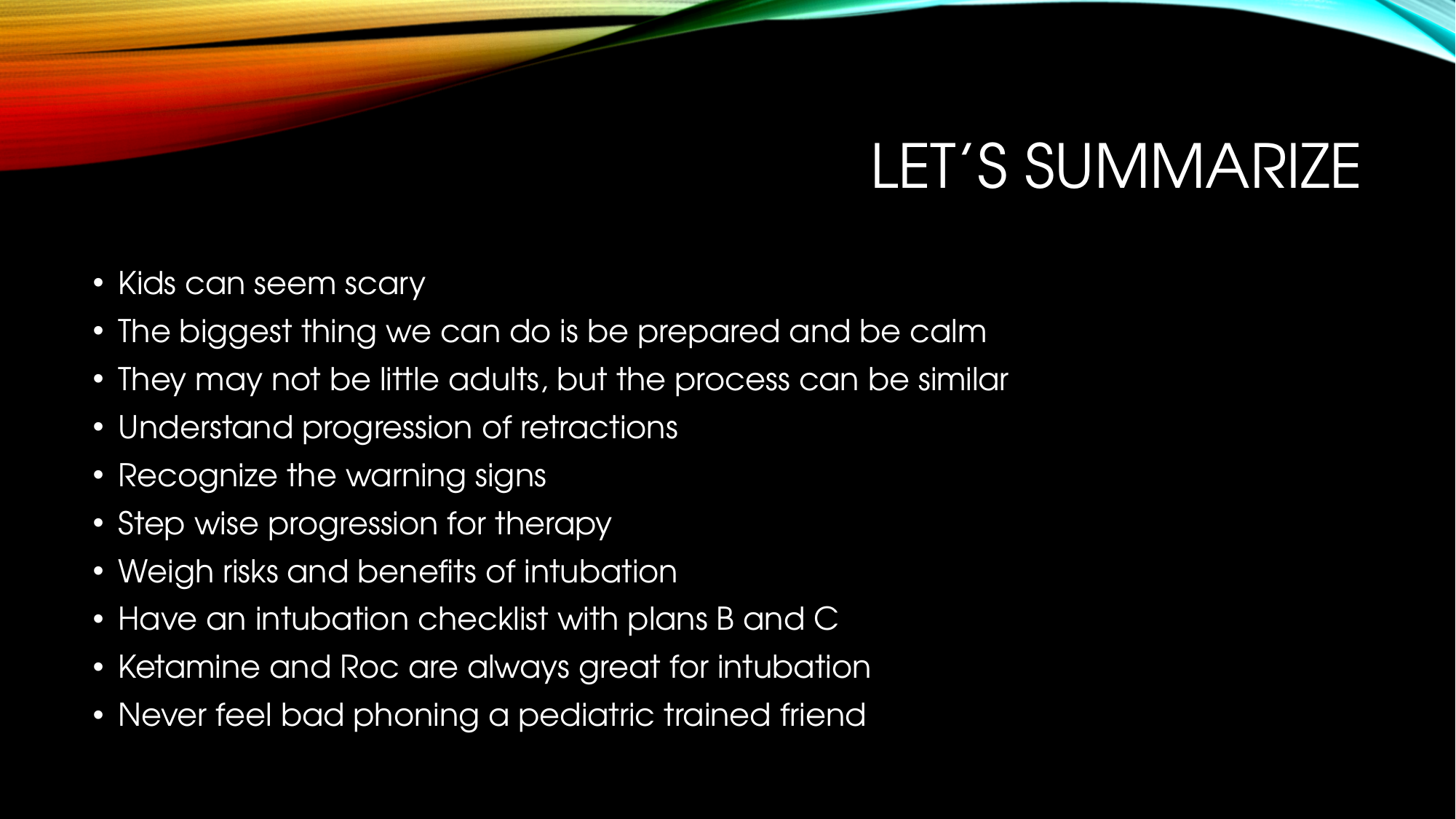

# Let’s Summarize
Kids can seem scary
The biggest thing we can do is be prepared and be calm
They may not be little adults, but the process can be similar
Understand progression of retractions
Recognize the warning signs
Step wise progression for therapy
Weigh risks and benefits of intubation
Have an intubation checklist with plans B and C
Ketamine and Roc are always great for intubation
Never feel bad phoning a pediatric trained friend